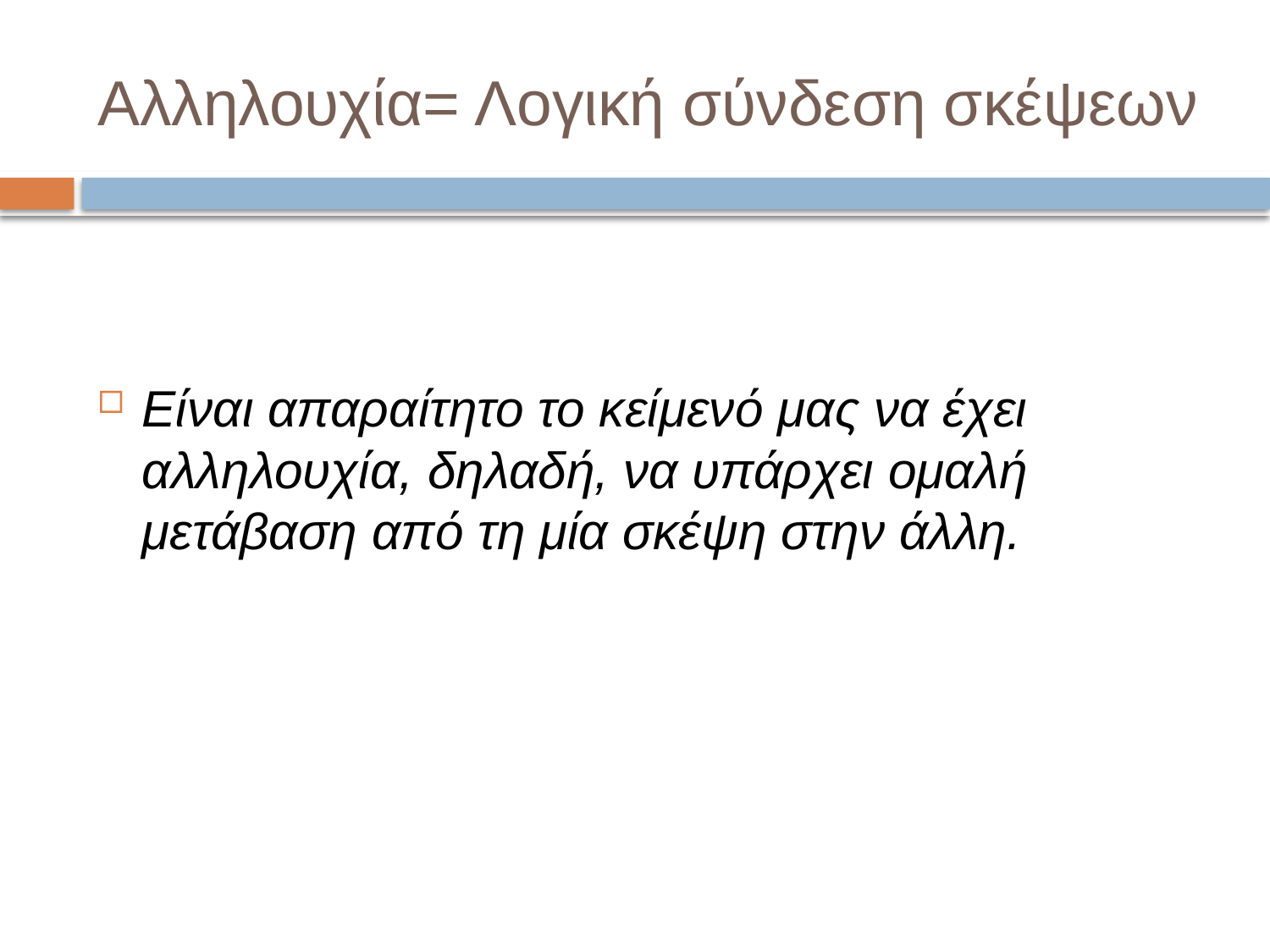

# Αλληλουχία= Λογική σύνδεση σκέψεων

Είναι απαραίτητο το κείμενό μας να έχει αλληλουχία, δηλαδή, να υπάρχει ομαλή μετάβαση από τη μία σκέψη στην άλλη.